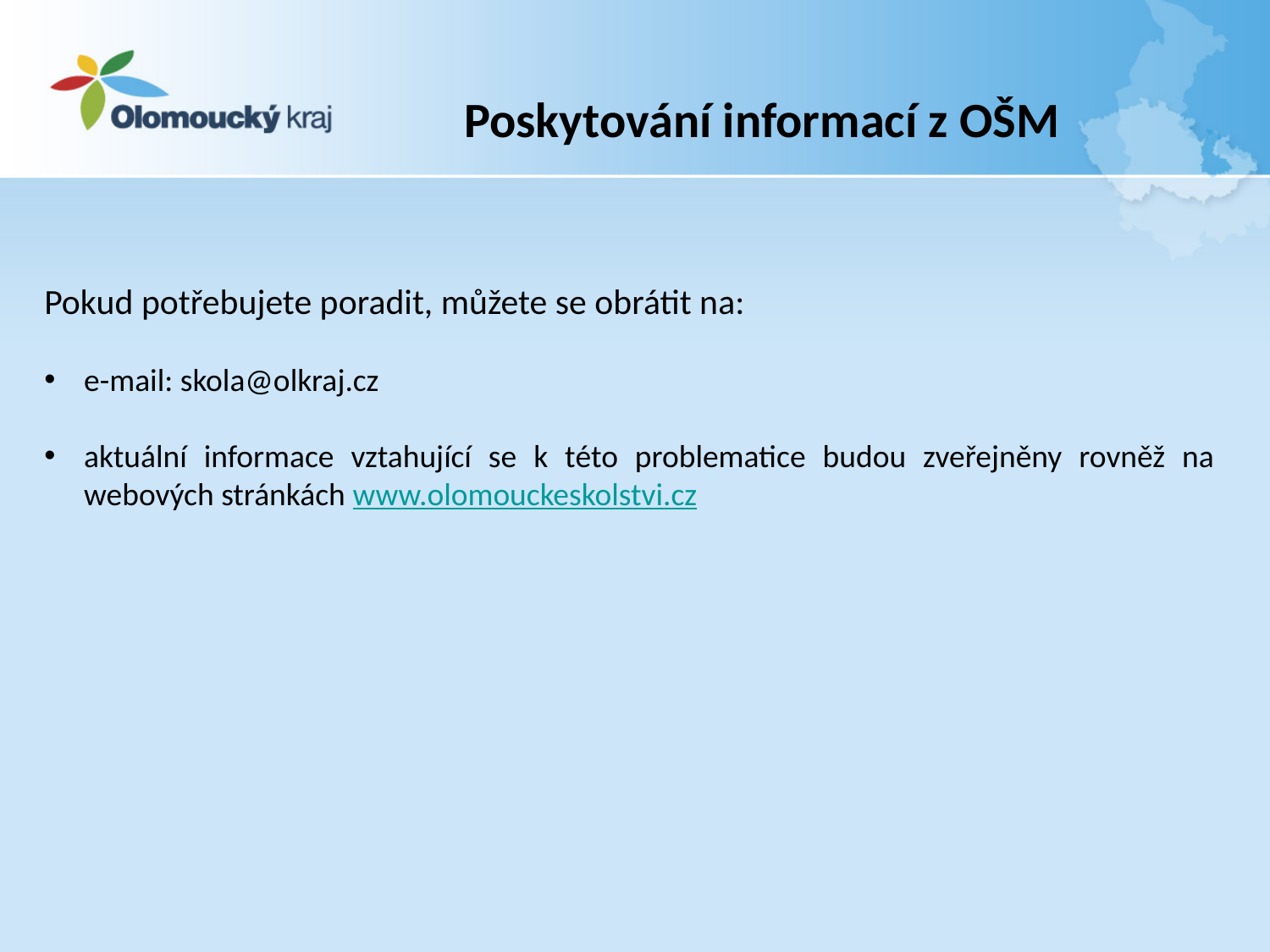

# Poskytování informací z OŠM

Pokud potřebujete poradit, můžete se obrátit na:

e-mail: skola@olkraj.cz

aktuální informace vztahující se k této problematice budou zveřejněny rovněž na webových stránkách www.olomouckeskolstvi.cz